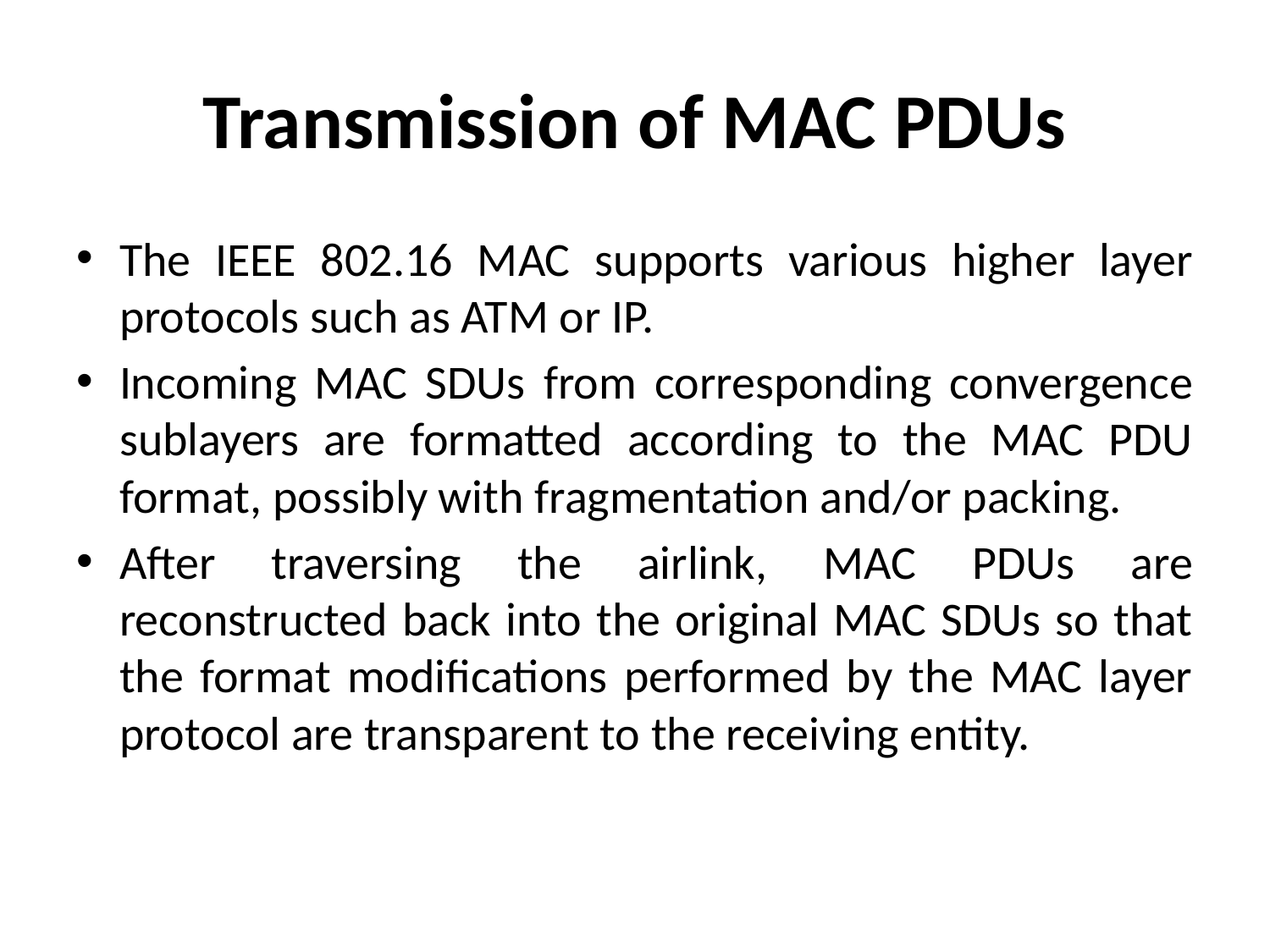

# Transmission of MAC PDUs
The IEEE 802.16 MAC supports various higher layer protocols such as ATM or IP.
Incoming MAC SDUs from corresponding convergence sublayers are formatted according to the MAC PDU format, possibly with fragmentation and/or packing.
After traversing the airlink, MAC PDUs are reconstructed back into the original MAC SDUs so that the format modifications performed by the MAC layer protocol are transparent to the receiving entity.